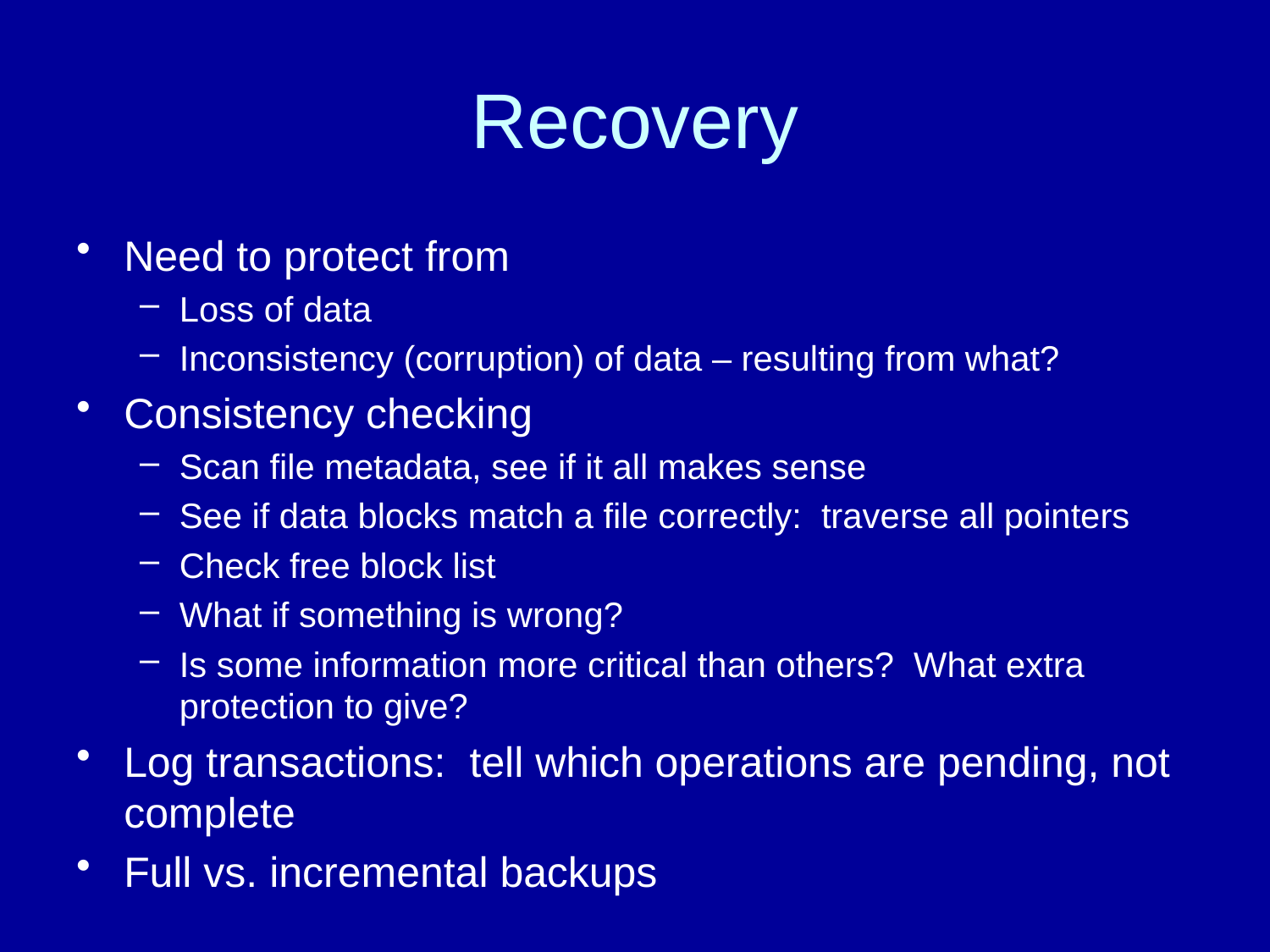

# Recovery
Need to protect from
Loss of data
Inconsistency (corruption) of data – resulting from what?
Consistency checking
Scan file metadata, see if it all makes sense
See if data blocks match a file correctly:  traverse all pointers
Check free block list
What if something is wrong?
Is some information more critical than others?  What extra protection to give?
Log transactions:  tell which operations are pending, not complete
Full vs. incremental backups